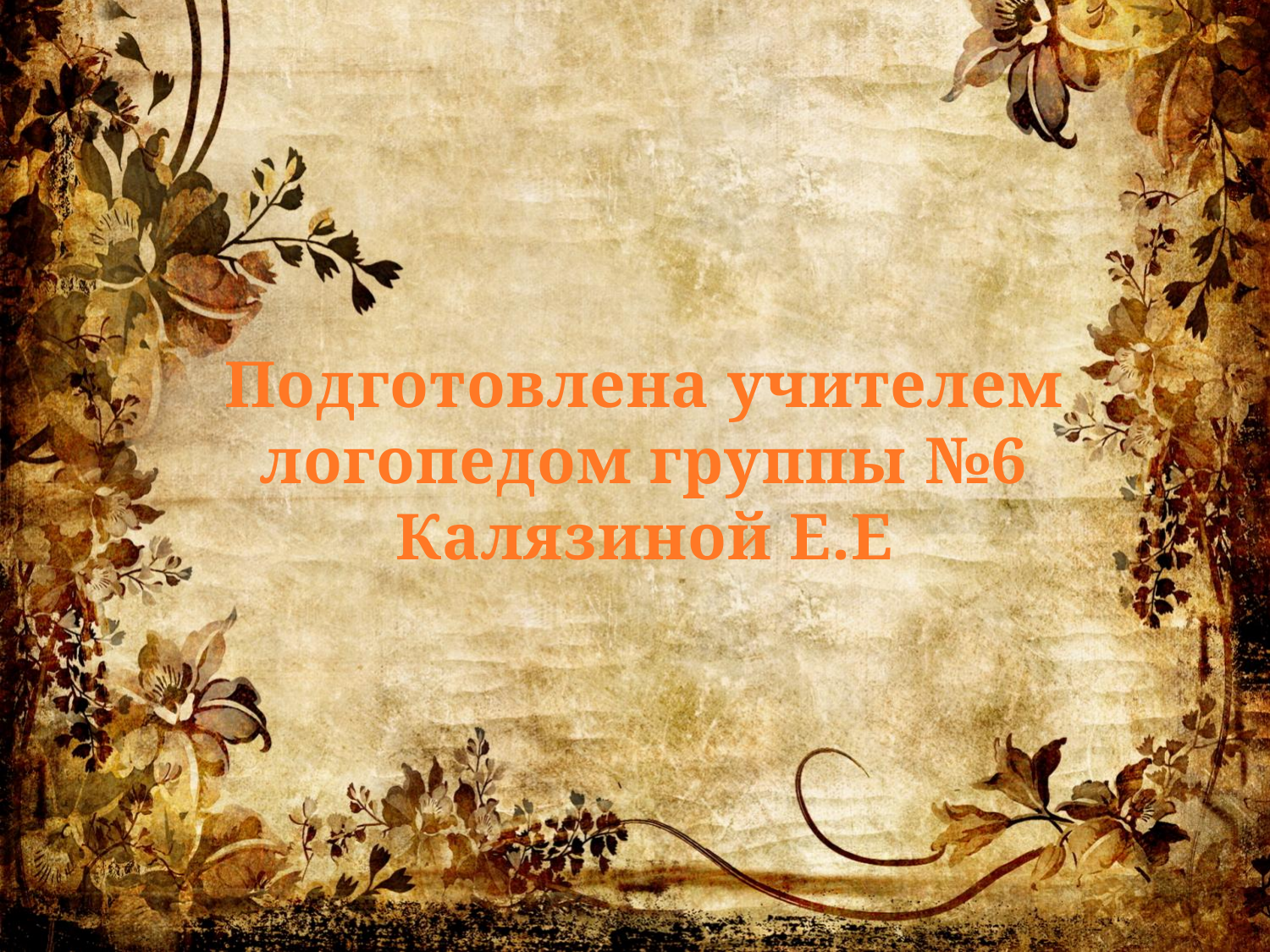

# Подготовлена учителем логопедом группы №6 Калязиной Е.Е